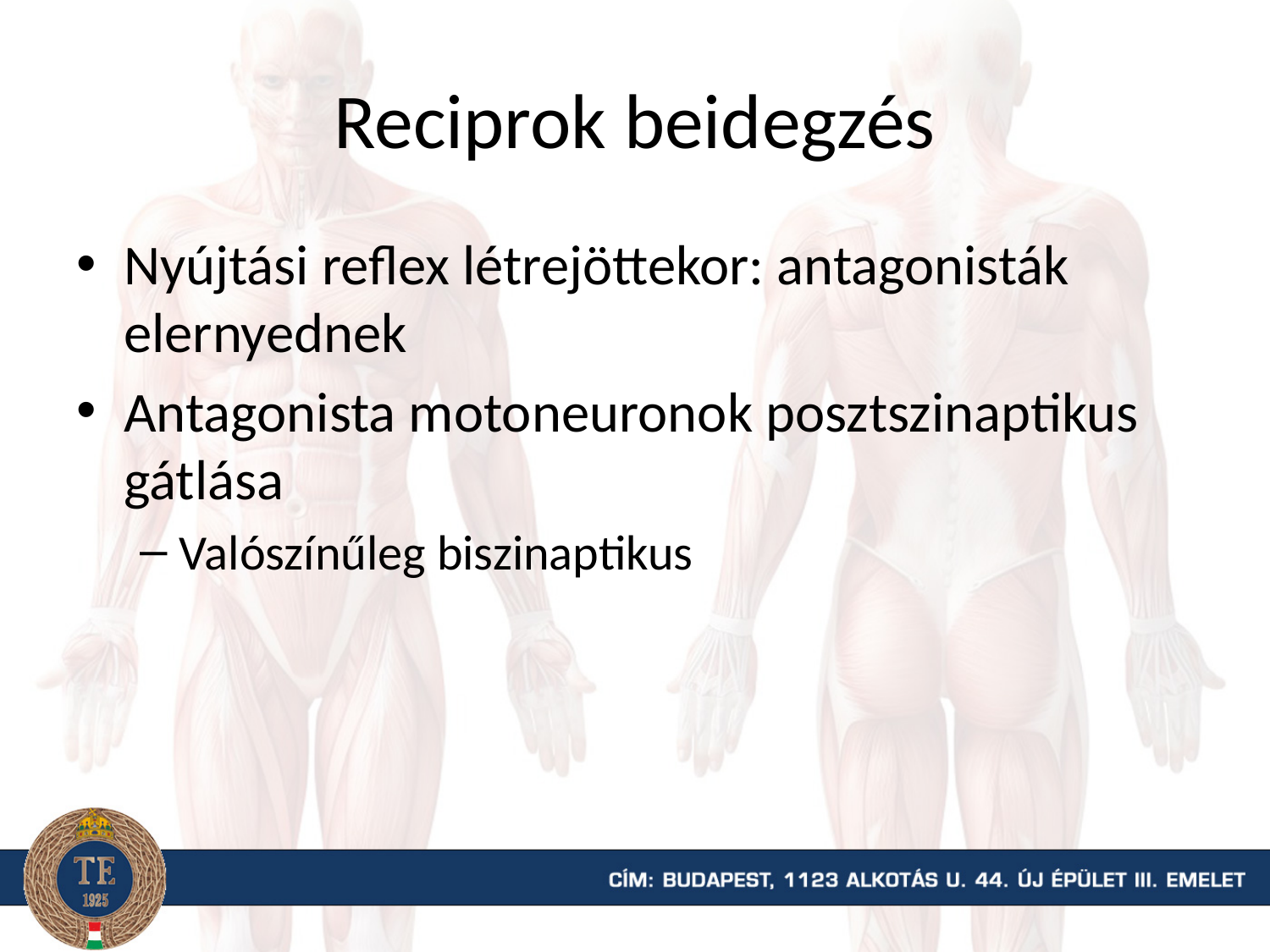

# Reciprok beidegzés
Nyújtási reflex létrejöttekor: antagonisták elernyednek
Antagonista motoneuronok posztszinaptikus gátlása
Valószínűleg biszinaptikus